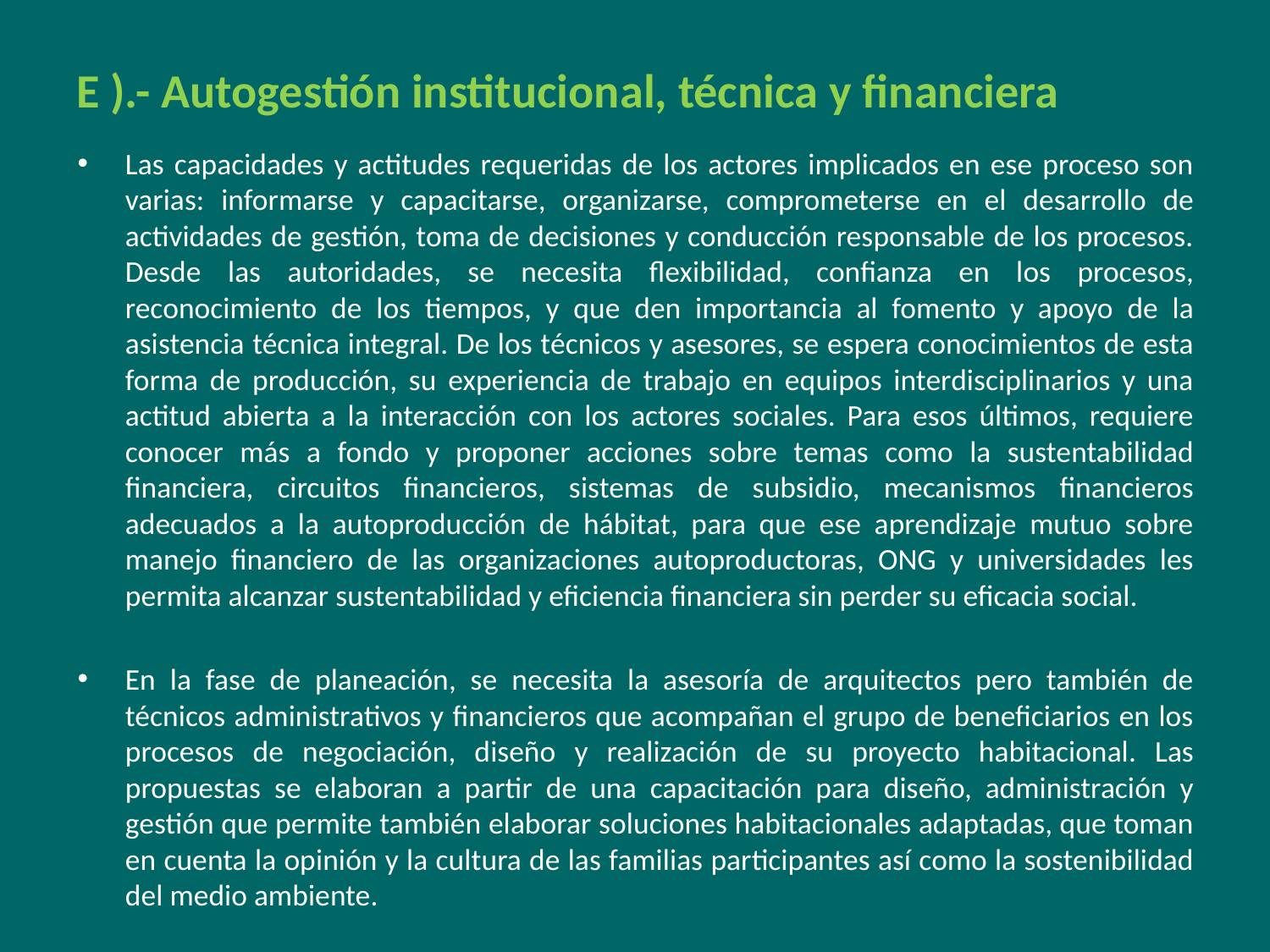

# E ).- Autogestión institucional, técnica y financiera

Las capacidades y actitudes requeridas de los actores implicados en ese proceso son varias: informarse y capacitarse, organizarse, comprometerse en el desarrollo de actividades de gestión, toma de decisiones y conducción responsable de los procesos. Desde las autoridades, se necesita flexibilidad, confianza en los procesos, reconocimiento de los tiempos, y que den importancia al fomento y apoyo de la asistencia técnica integral. De los técnicos y asesores, se espera conocimientos de esta forma de producción, su experiencia de trabajo en equipos interdisciplinarios y una actitud abierta a la interacción con los actores sociales. Para esos últimos, requiere conocer más a fondo y proponer acciones sobre temas como la sustentabilidad financiera, circuitos financieros, sistemas de subsidio, mecanismos financieros adecuados a la autoproducción de hábitat, para que ese aprendizaje mutuo sobre manejo financiero de las organizaciones autoproductoras, ONG y universidades les permita alcanzar sustentabilidad y eficiencia financiera sin perder su eficacia social.

En la fase de planeación, se necesita la asesoría de arquitectos pero también de técnicos administrativos y financieros que acompañan el grupo de beneficiarios en los procesos de negociación, diseño y realización de su proyecto habitacional. Las propuestas se elaboran a partir de una capacitación para diseño, administración y gestión que permite también elaborar soluciones habitacionales adaptadas, que toman en cuenta la opinión y la cultura de las familias participantes así como la sostenibilidad del medio ambiente.